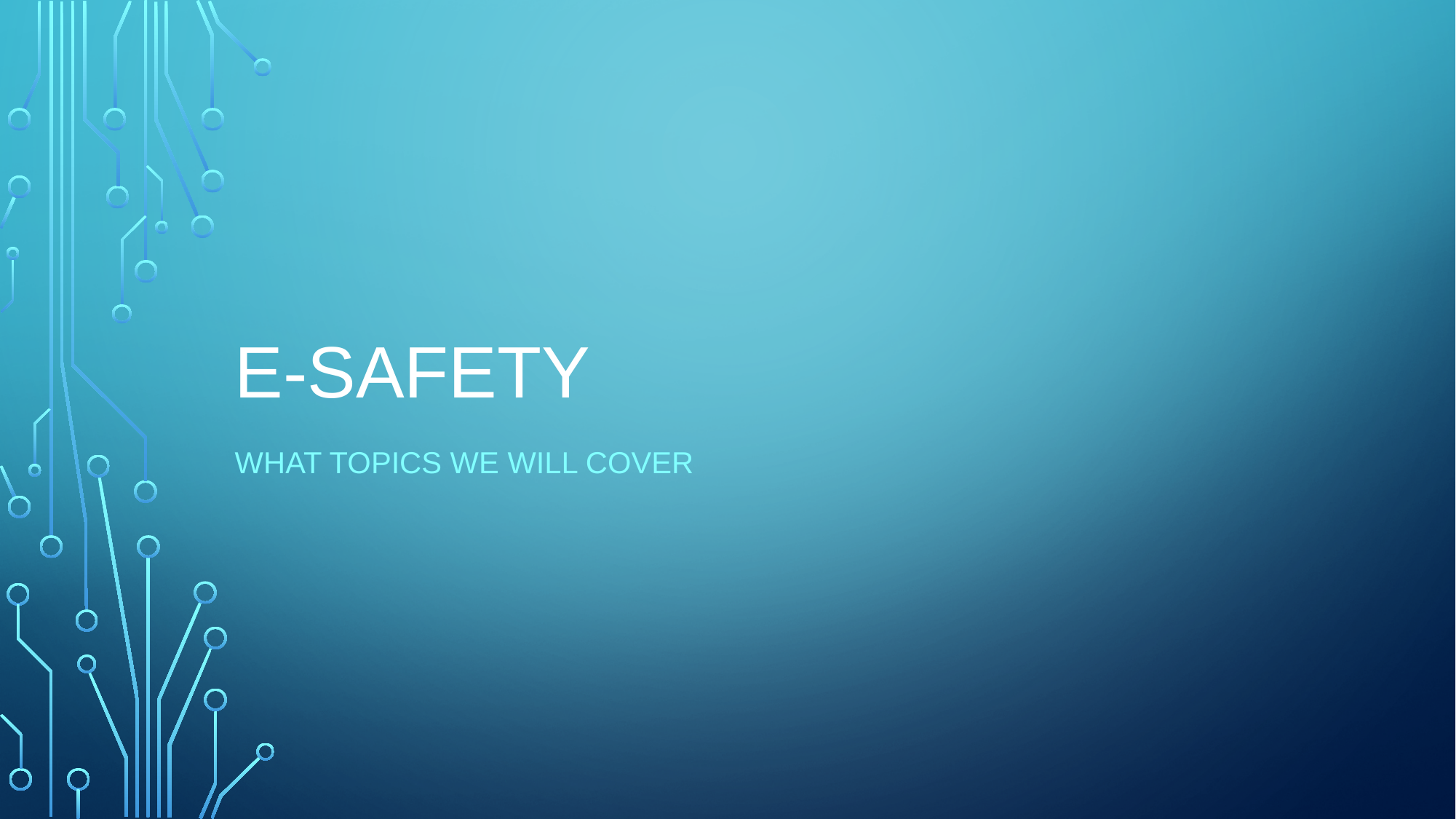

# E-Safety
What topics we will cover